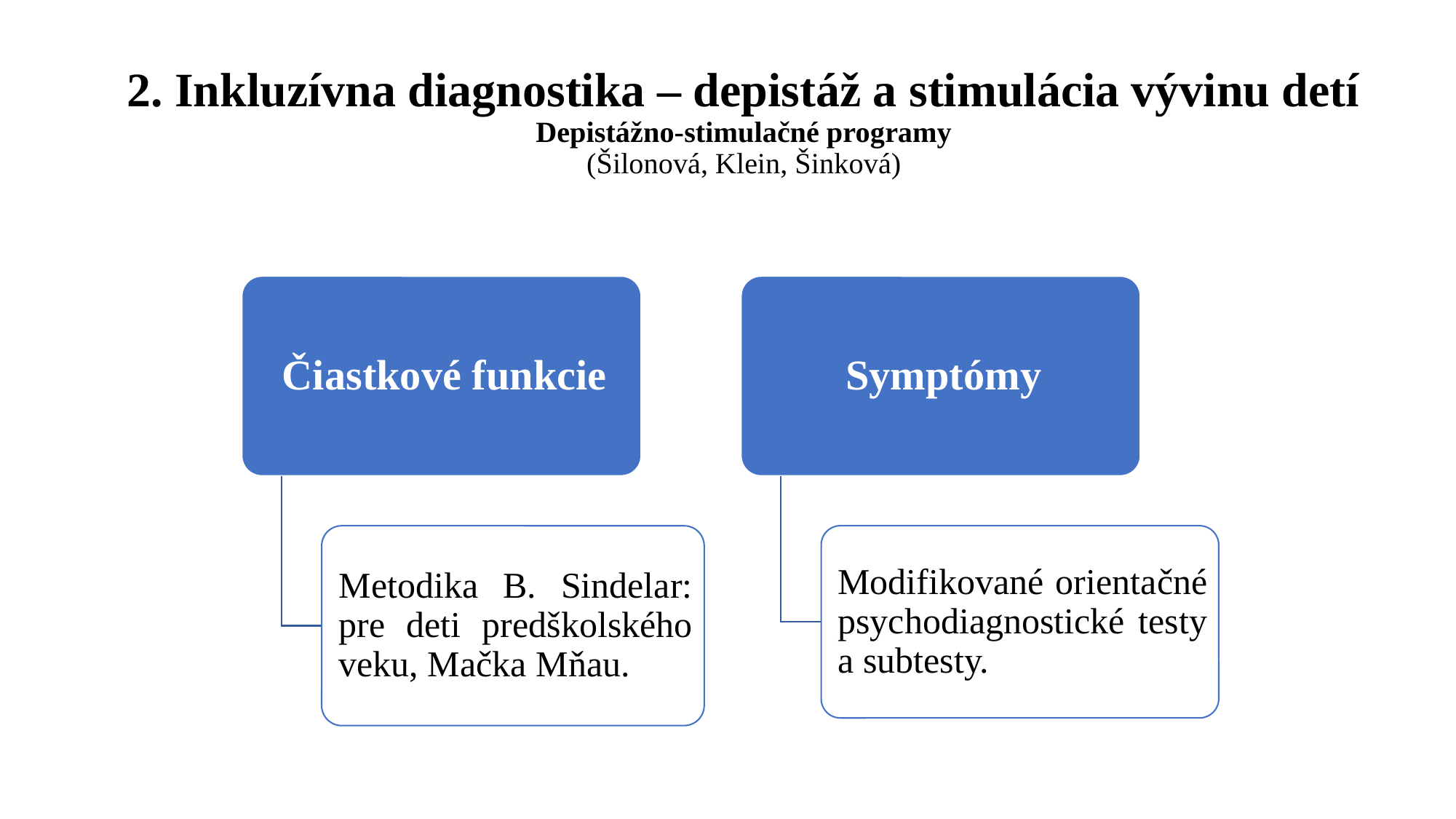

# 2. Inkluzívna diagnostika – depistáž a stimulácia vývinu detí Depistážno-stimulačné programy (Šilonová, Klein, Šinková)
Čiastkové funkcie
Metodika B. Sindelar: pre deti predškolského veku, Mačka Mňau.
Symptómy
Modifikované orientačné psychodiagnostické testy a subtesty.